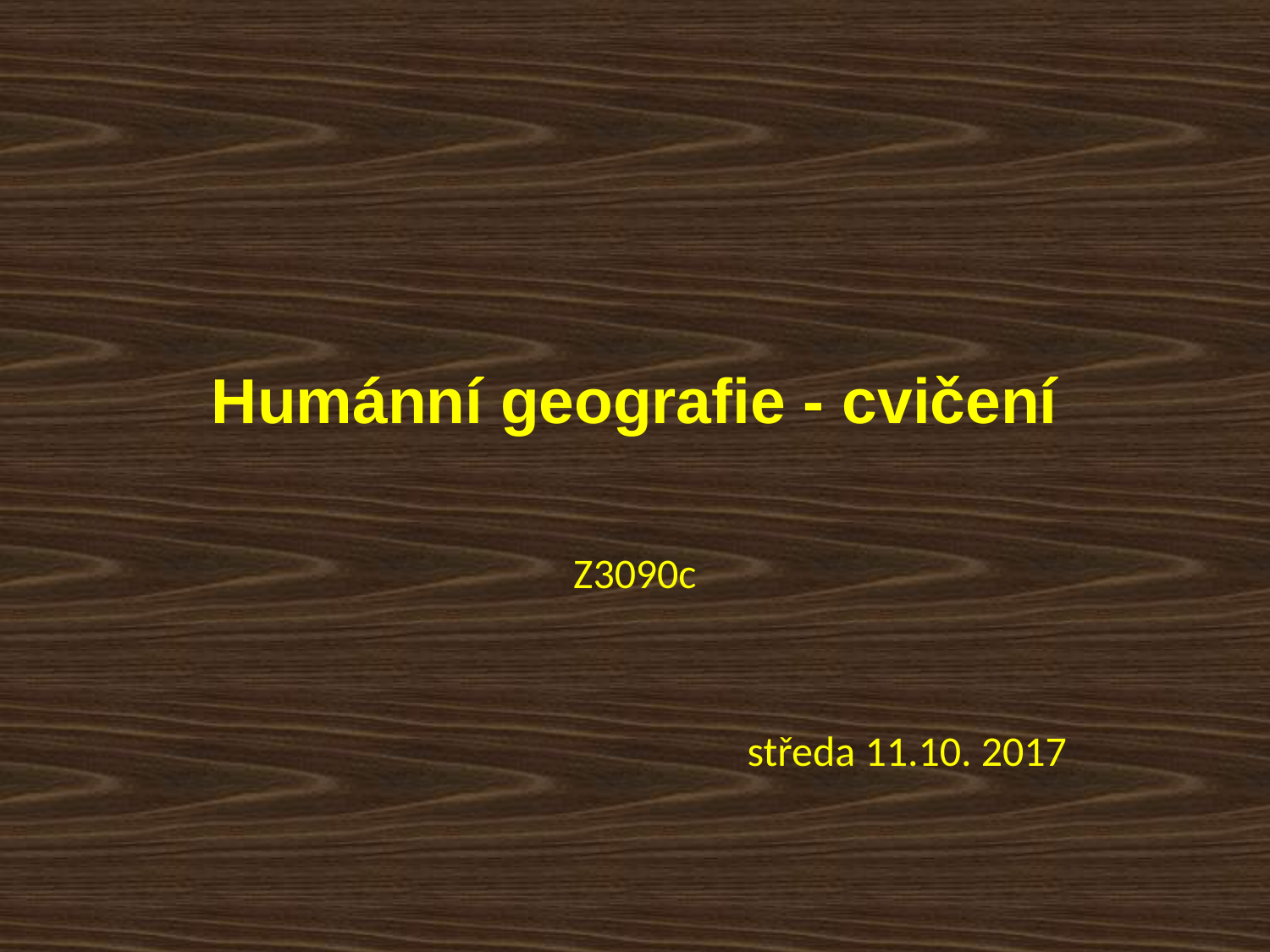

# Humánní geografie - cvičení
Z3090c

středa 11.10. 2017